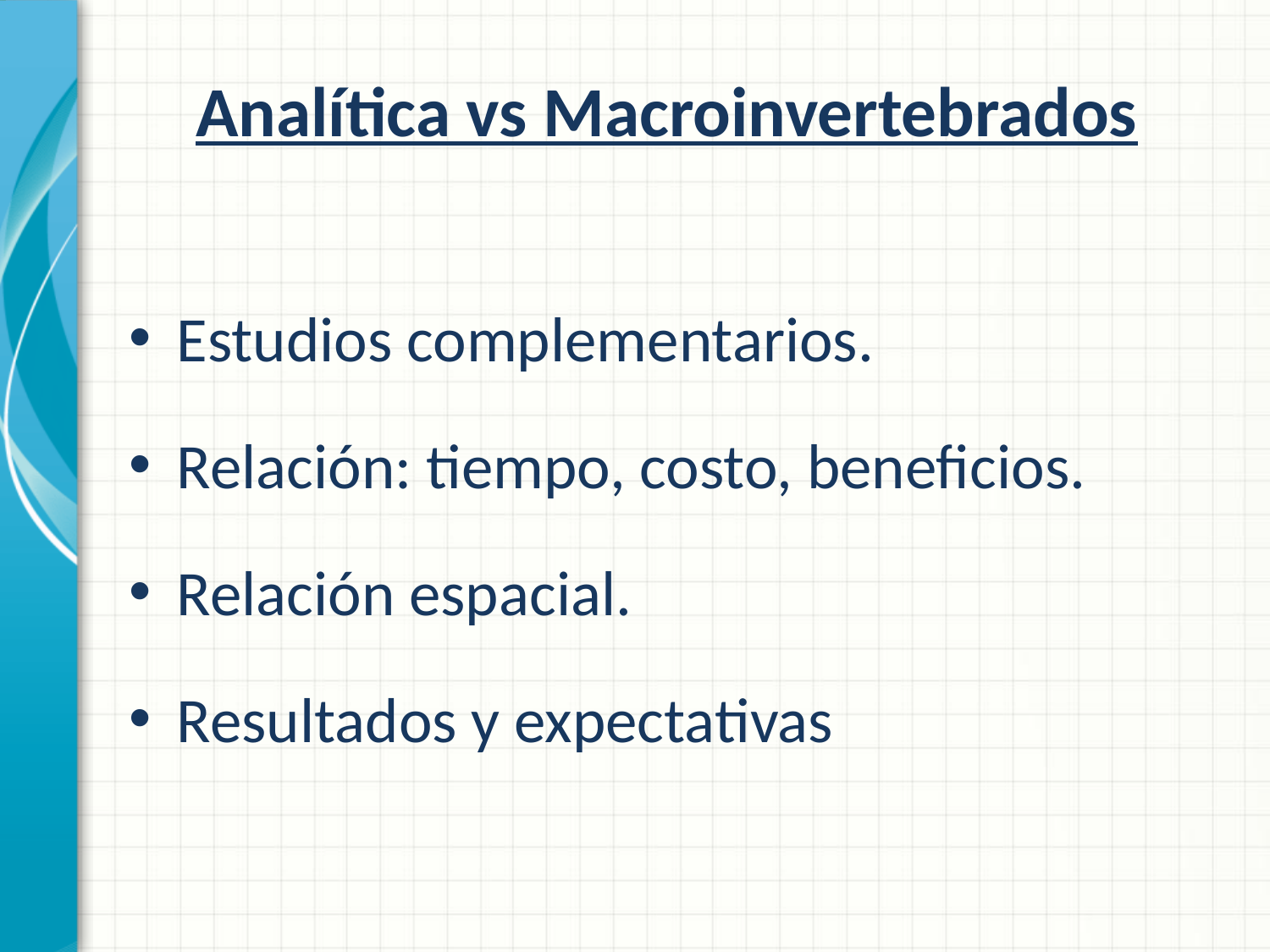

# Analítica vs Macroinvertebrados
Estudios complementarios.
Relación: tiempo, costo, beneficios.
Relación espacial.
Resultados y expectativas